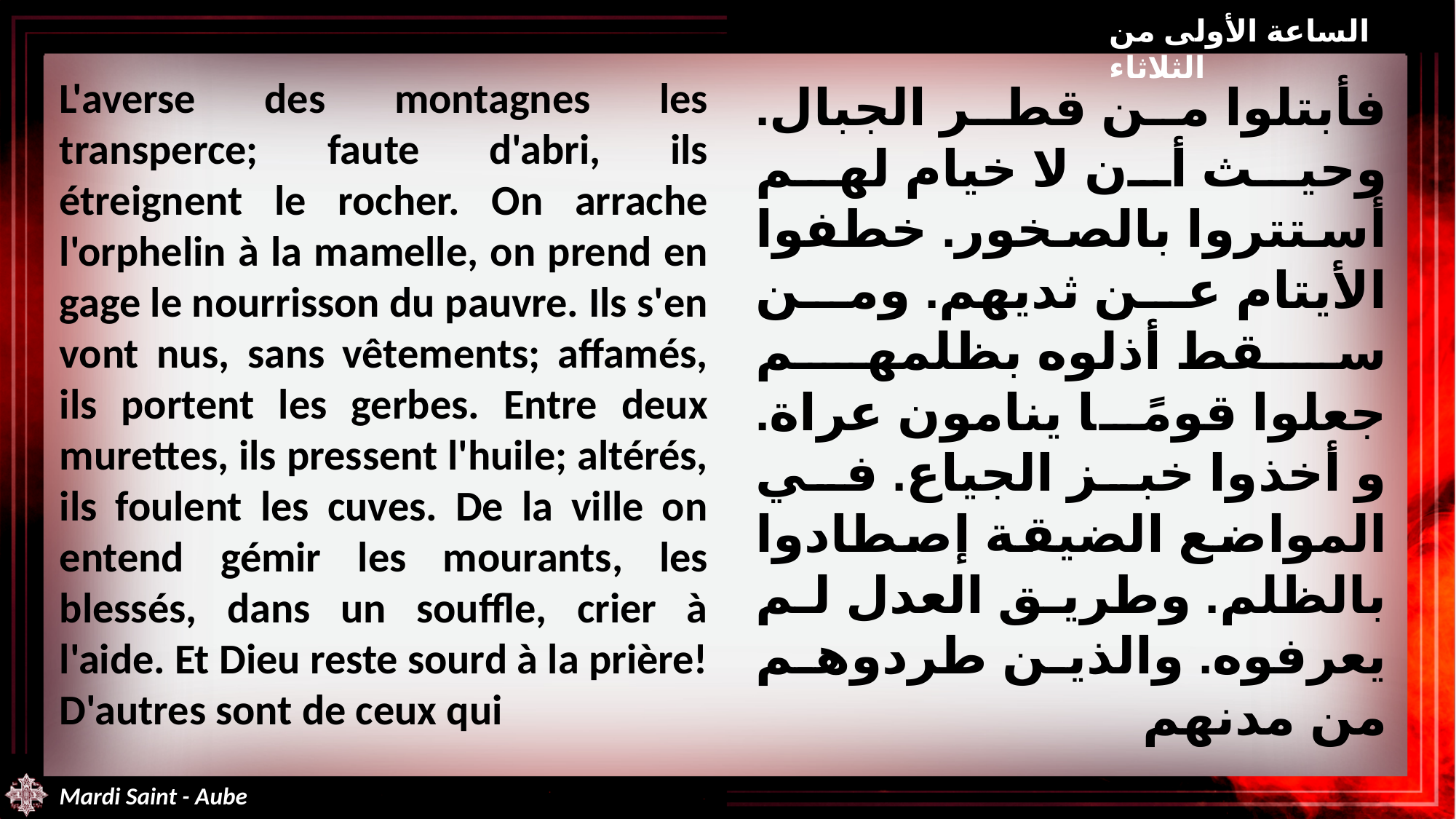

الساعة الأولى من الثلاثاء
L'averse des montagnes les transperce; faute d'abri, ils étreignent le rocher. On arrache l'orphelin à la mamelle, on prend en gage le nourrisson du pauvre. Ils s'en vont nus, sans vêtements; affamés, ils portent les gerbes. Entre deux murettes, ils pressent l'huile; altérés, ils foulent les cuves. De la ville on entend gémir les mourants, les blessés, dans un souffle, crier à l'aide. Et Dieu reste sourd à la prière! D'autres sont de ceux qui
فأبتلوا من قطر الجبال. وحيث أن لا خيام لهم أستتروا بالصخور. خطفوا الأيتام عن ثديهم. ومن سقط أذلوه بظلمهم جعلوا قومًا ينامون عراة. و أخذوا خبز الجياع. في المواضع الضيقة إصطادوا بالظلم. وطريق العدل لم يعرفوه. والذين طردوهم من مدنهم
Mardi Saint - Aube